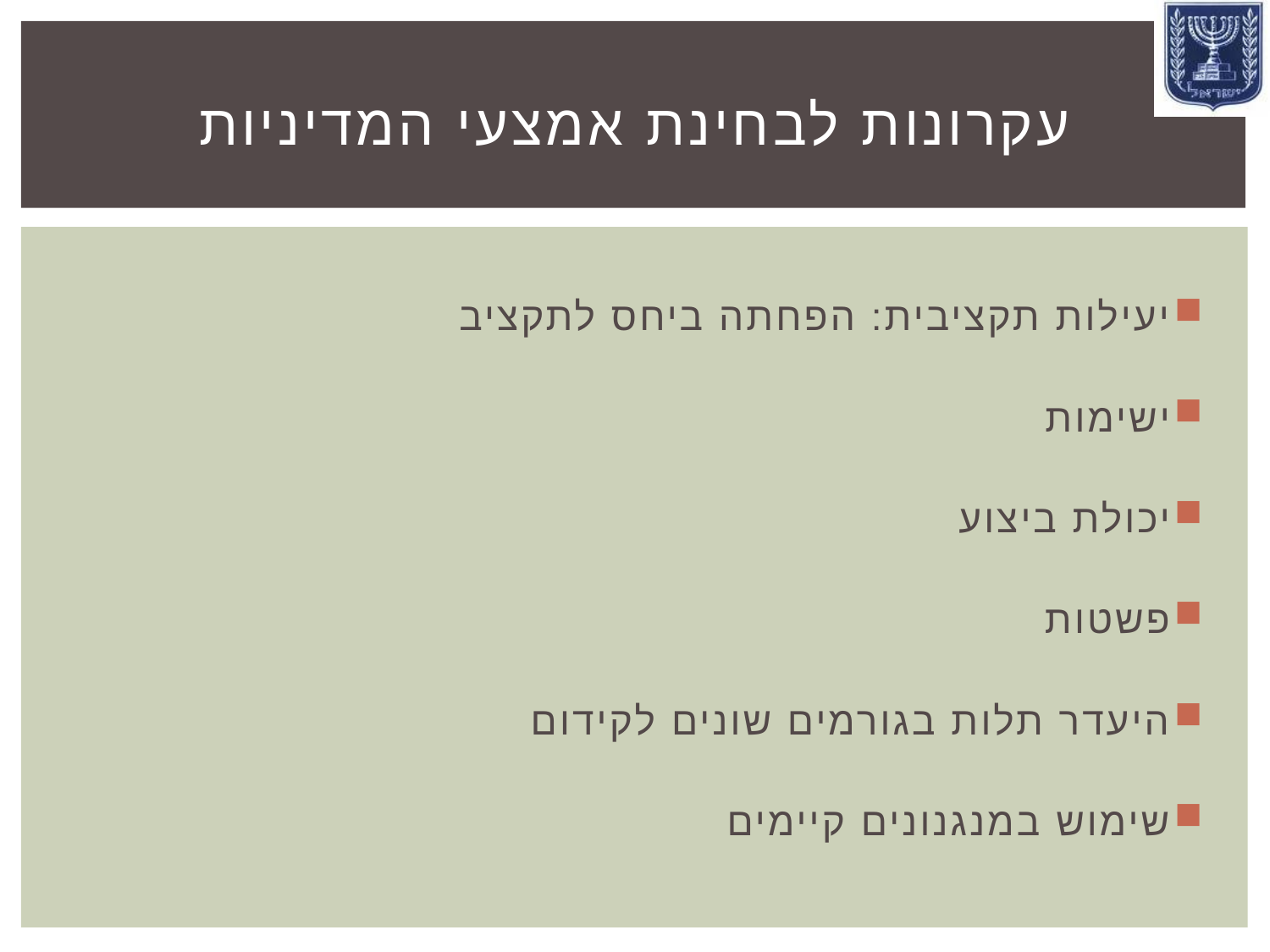

# עקרונות לבחינת אמצעי המדיניות
יעילות תקציבית: הפחתה ביחס לתקציב
ישימות
יכולת ביצוע
פשטות
היעדר תלות בגורמים שונים לקידום
שימוש במנגנונים קיימים